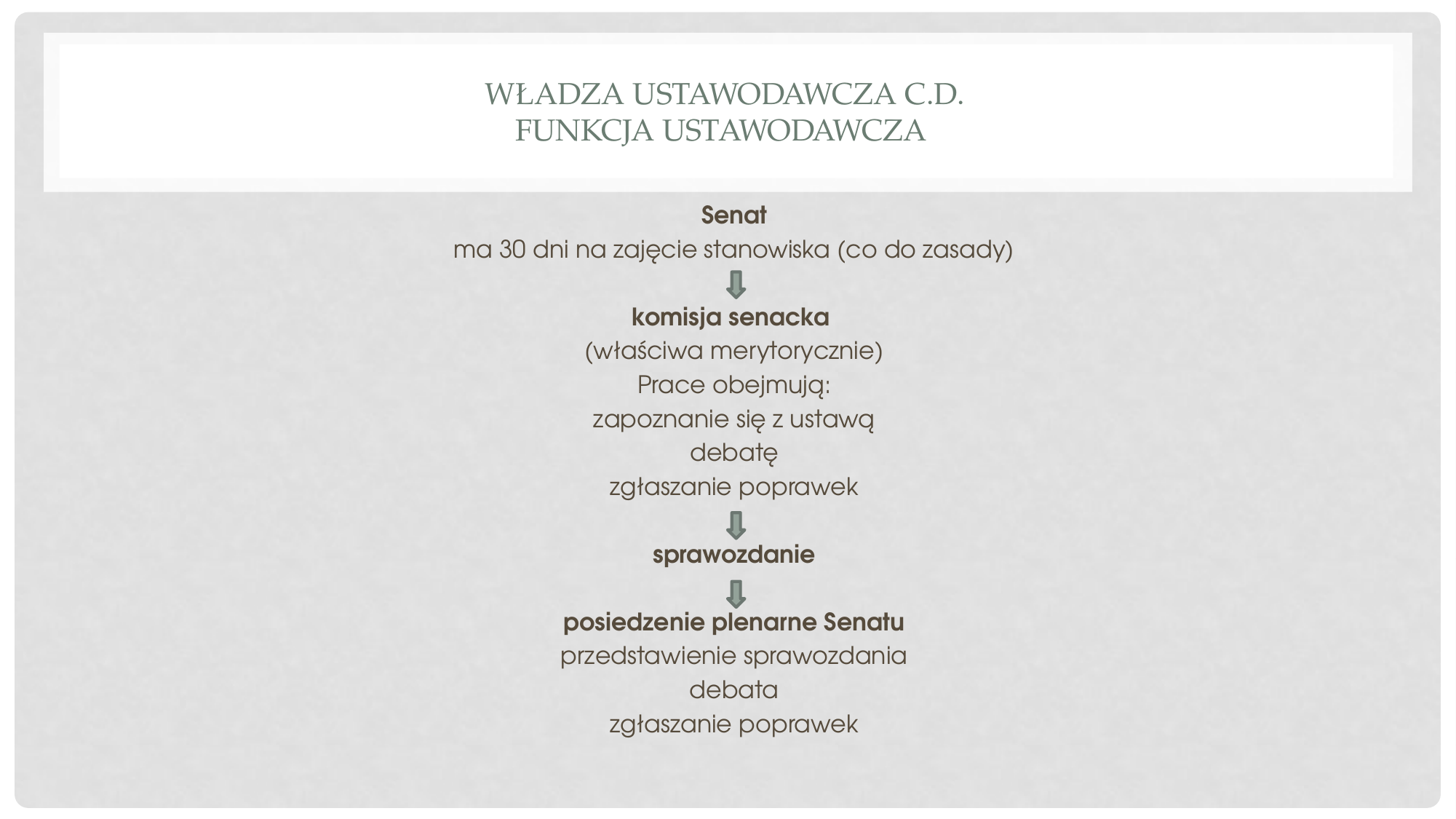

# Władza ustawodawcza c.d. funkcja ustawodawcza
Senat
ma 30 dni na zajęcie stanowiska (co do zasady)

komisja senacka
(właściwa merytorycznie)
Prace obejmują:
zapoznanie się z ustawą
debatę
zgłaszanie poprawek

sprawozdanie

posiedzenie plenarne Senatu
przedstawienie sprawozdania
debata
zgłaszanie poprawek